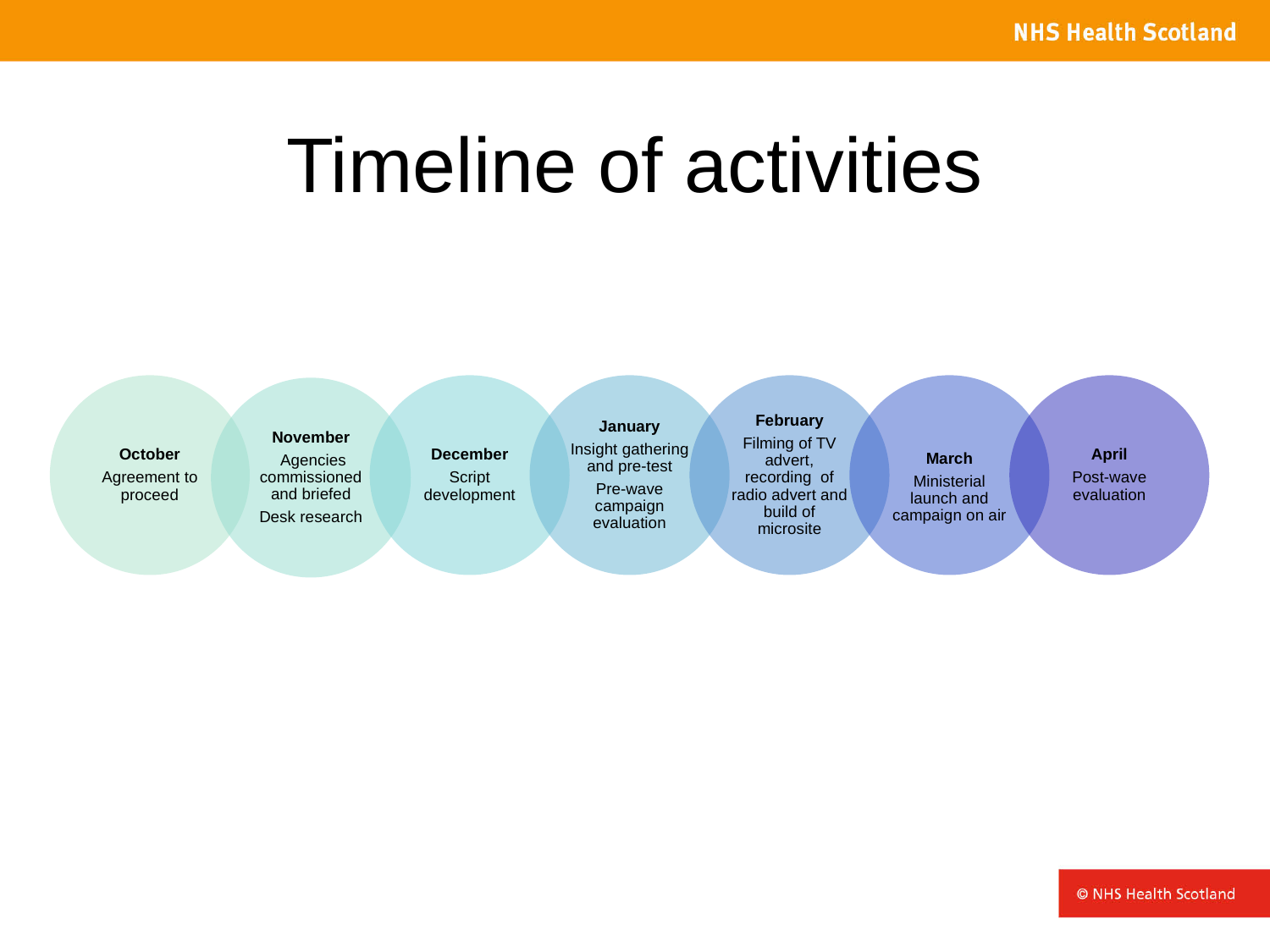

# Timeline of activities
October
Agreement to proceed
November
 Agencies commissioned and briefed
Desk research
December
Script development
January
Insight gathering and pre-test
Pre-wave campaign evaluation
February
Filming of TV advert, recording  of radio advert and build of microsite

March
Ministerial launch and campaign on air
April
Post-wave evaluation